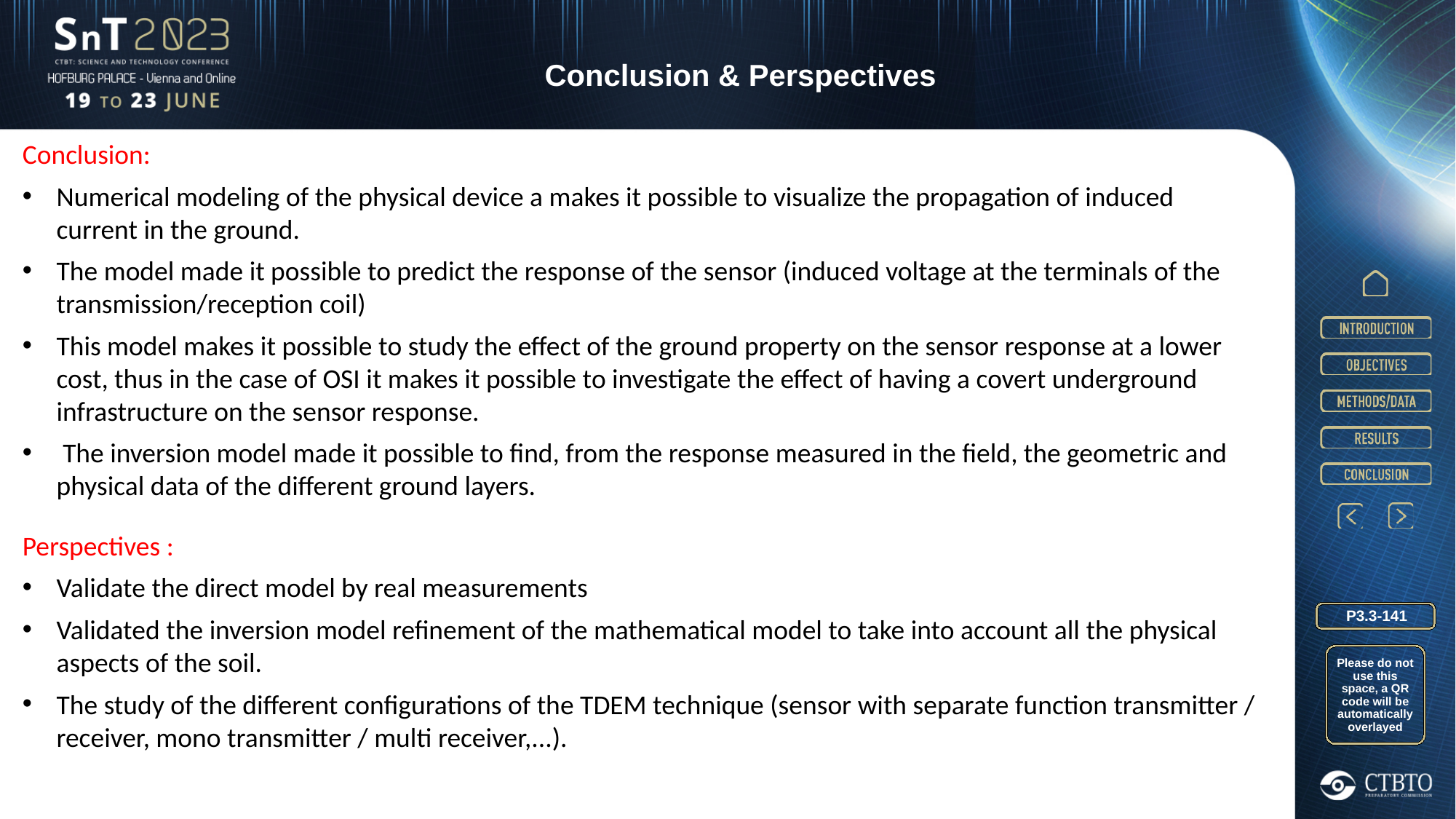

Conclusion & Perspectives
Conclusion:
Numerical modeling of the physical device a makes it possible to visualize the propagation of induced current in the ground.
The model made it possible to predict the response of the sensor (induced voltage at the terminals of the transmission/reception coil)
This model makes it possible to study the effect of the ground property on the sensor response at a lower cost, thus in the case of OSI it makes it possible to investigate the effect of having a covert underground infrastructure on the sensor response.
 The inversion model made it possible to find, from the response measured in the field, the geometric and physical data of the different ground layers.
Perspectives :
Validate the direct model by real measurements
Validated the inversion model refinement of the mathematical model to take into account all the physical aspects of the soil.
The study of the different configurations of the TDEM technique (sensor with separate function transmitter / receiver, mono transmitter / multi receiver,...).

P3.3-141
Please do not use this space, a QR code will be automatically overlayed